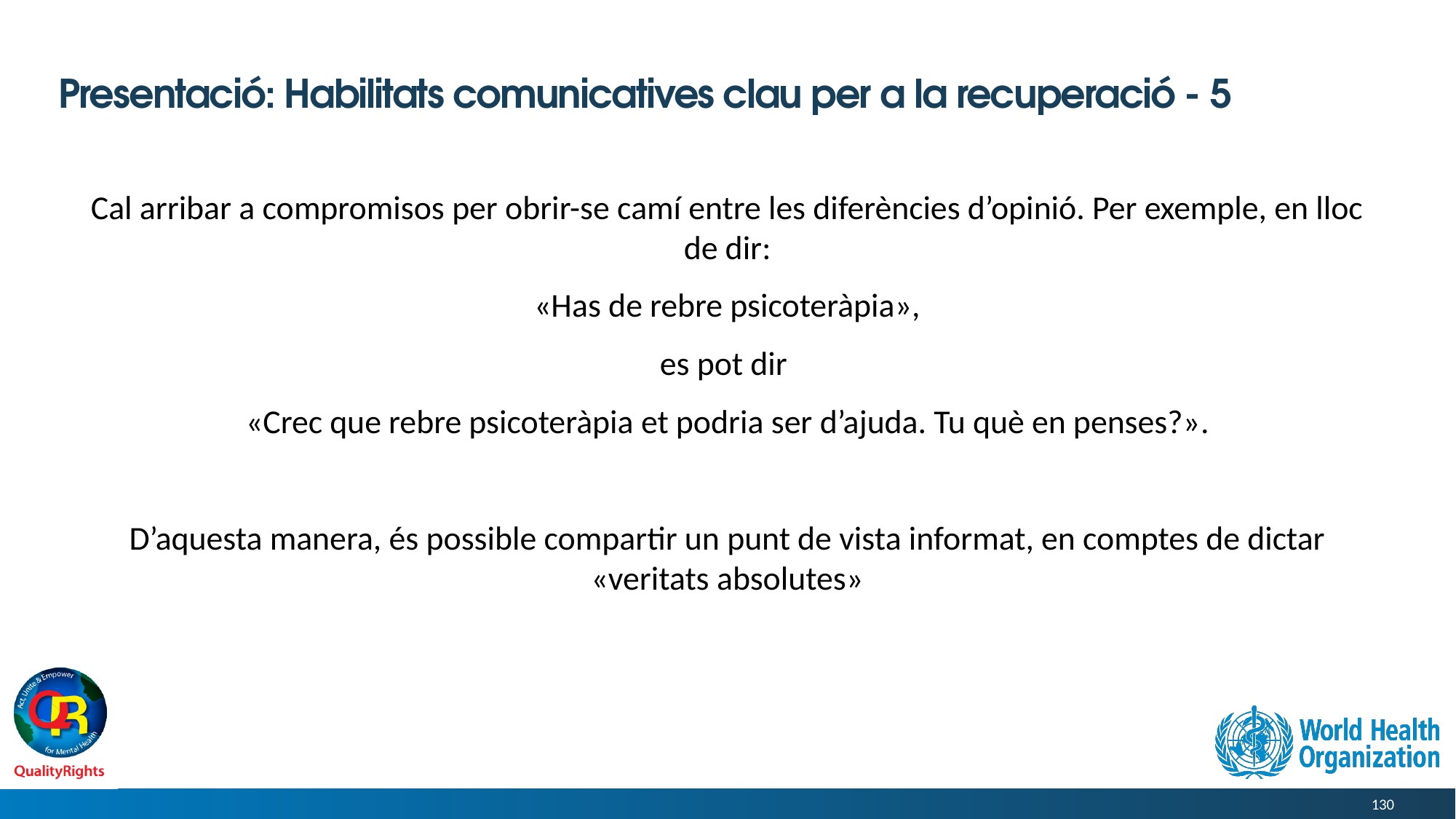

# Presentació: Habilitats comunicatives clau per a la recuperació - 5
Cal arribar a compromisos per obrir-se camí entre les diferències d’opinió. Per exemple, en lloc de dir:
«Has de rebre psicoteràpia»,
es pot dir
«Crec que rebre psicoteràpia et podria ser d’ajuda. Tu què en penses?».

D’aquesta manera, és possible compartir un punt de vista informat, en comptes de dictar «veritats absolutes»